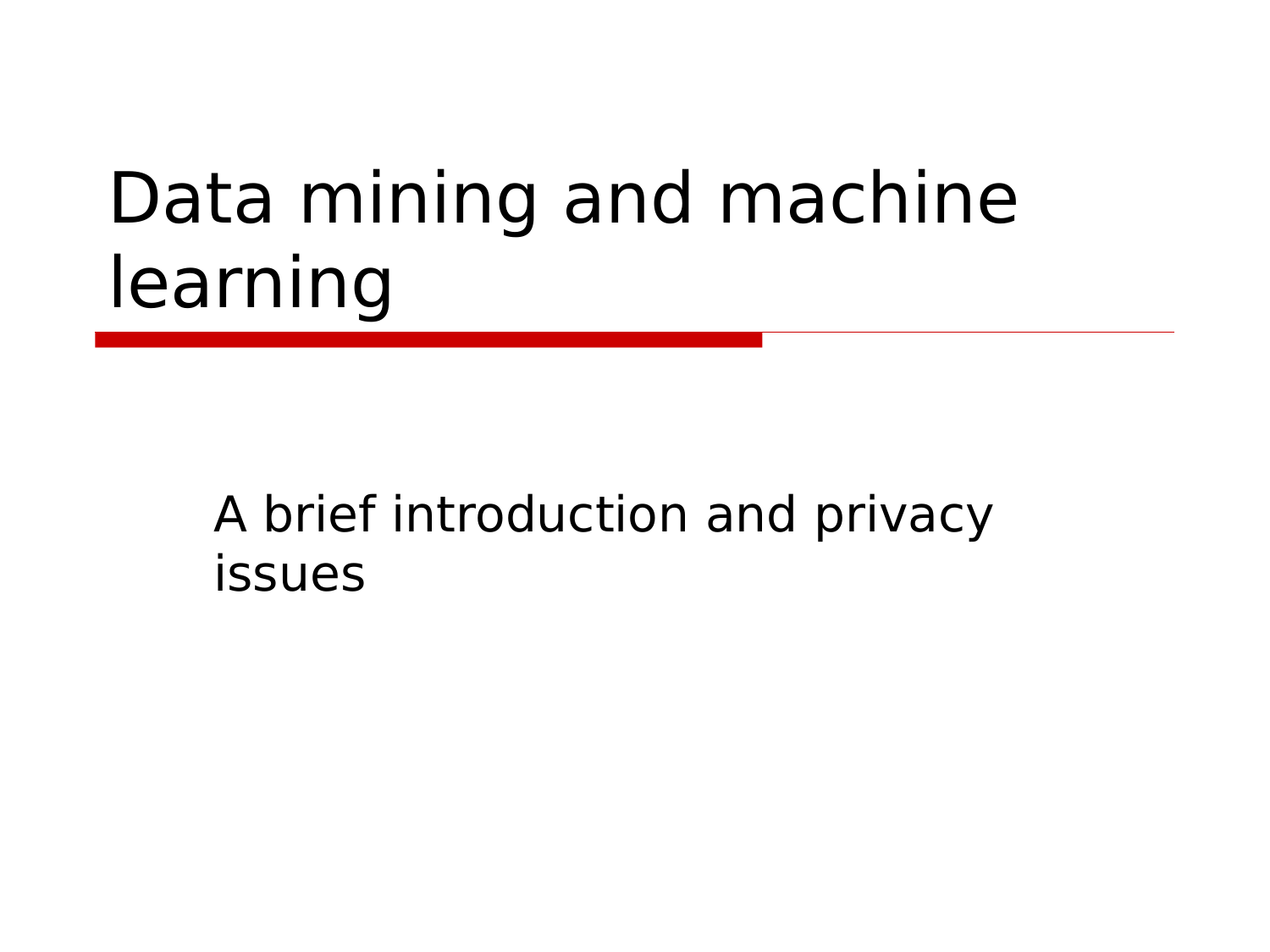

# Data mining and machine learning
A brief introduction and privacy issues